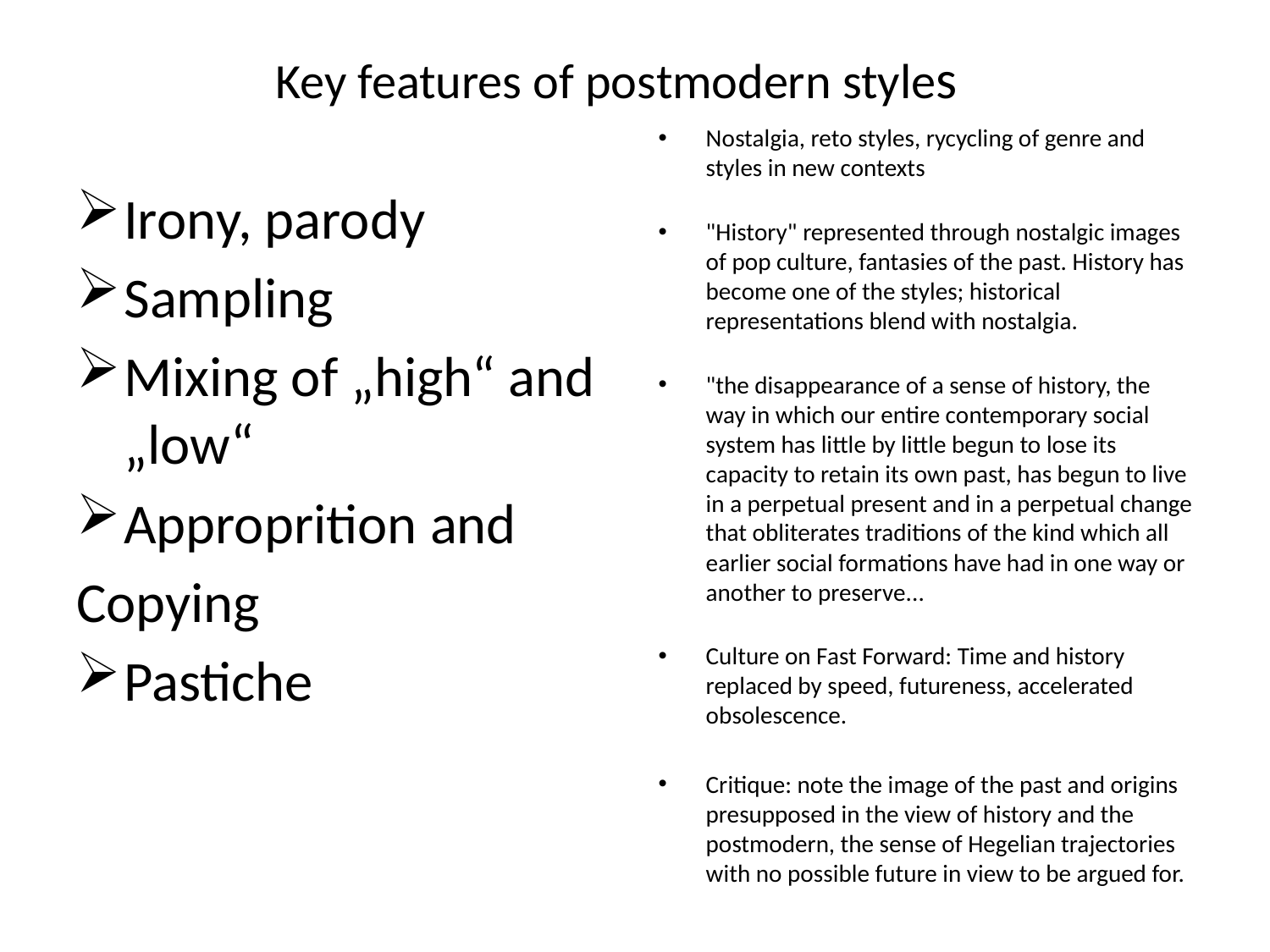

# Key features of postmodern styles
Nostalgia, reto styles, rycycling of genre and styles in new contexts
"History" represented through nostalgic images of pop culture, fantasies of the past. History has become one of the styles; historical representations blend with nostalgia.
"the disappearance of a sense of history, the way in which our entire contemporary social system has little by little begun to lose its capacity to retain its own past, has begun to live in a perpetual present and in a perpetual change that obliterates traditions of the kind which all earlier social formations have had in one way or another to preserve...
Culture on Fast Forward: Time and history replaced by speed, futureness, accelerated obsolescence.

Critique: note the image of the past and origins presupposed in the view of history and the postmodern, the sense of Hegelian trajectories with no possible future in view to be argued for.

Irony, parody
Sampling
Mixing of „high“ and „low“
Approprition and
Copying
Pastiche